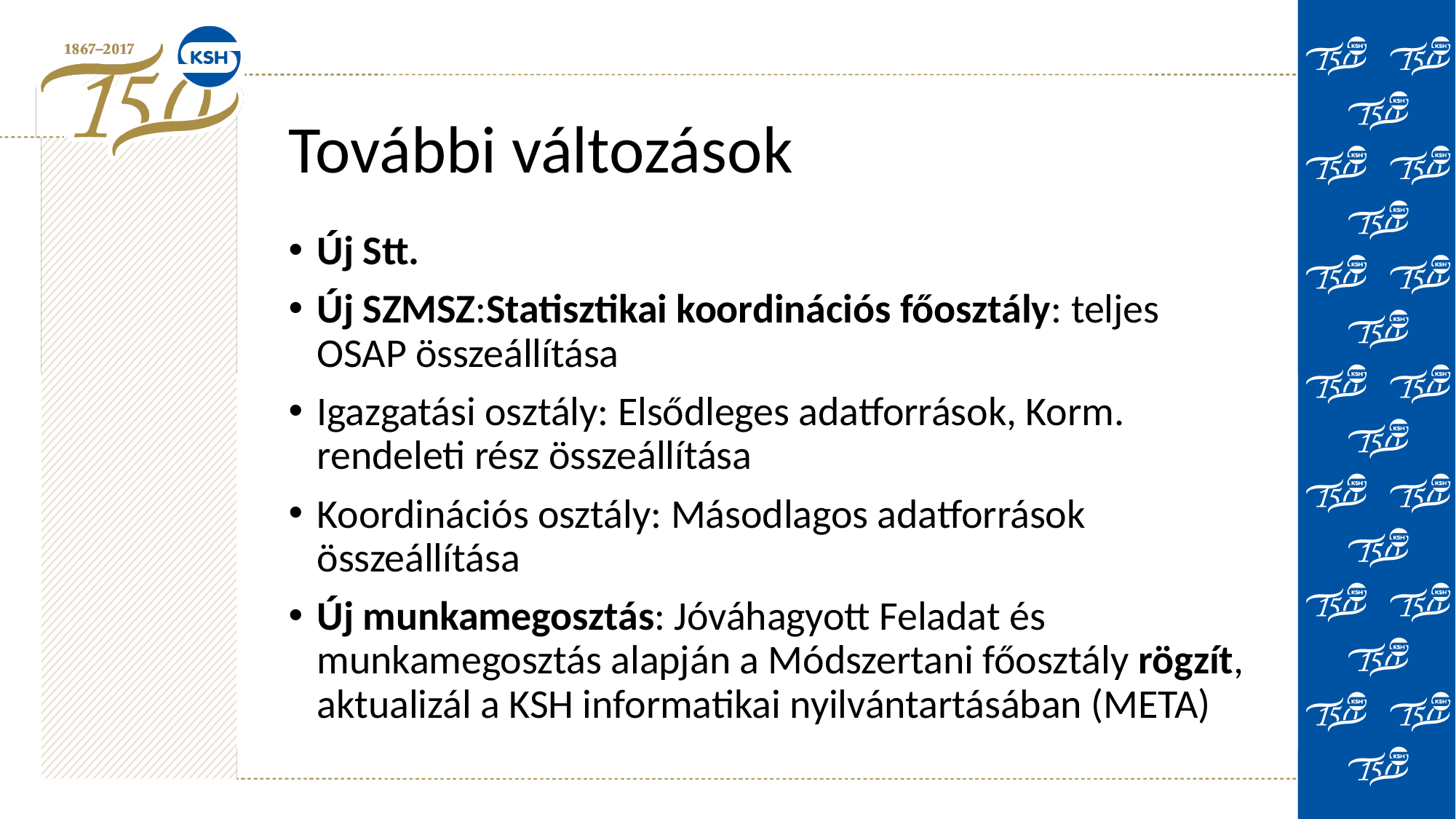

# További változások
Új Stt.
Új SZMSZ:Statisztikai koordinációs főosztály: teljes OSAP összeállítása
Igazgatási osztály: Elsődleges adatforrások, Korm. rendeleti rész összeállítása
Koordinációs osztály: Másodlagos adatforrások összeállítása
Új munkamegosztás: Jóváhagyott Feladat és munkamegosztás alapján a Módszertani főosztály rögzít, aktualizál a KSH informatikai nyilvántartásában (META)